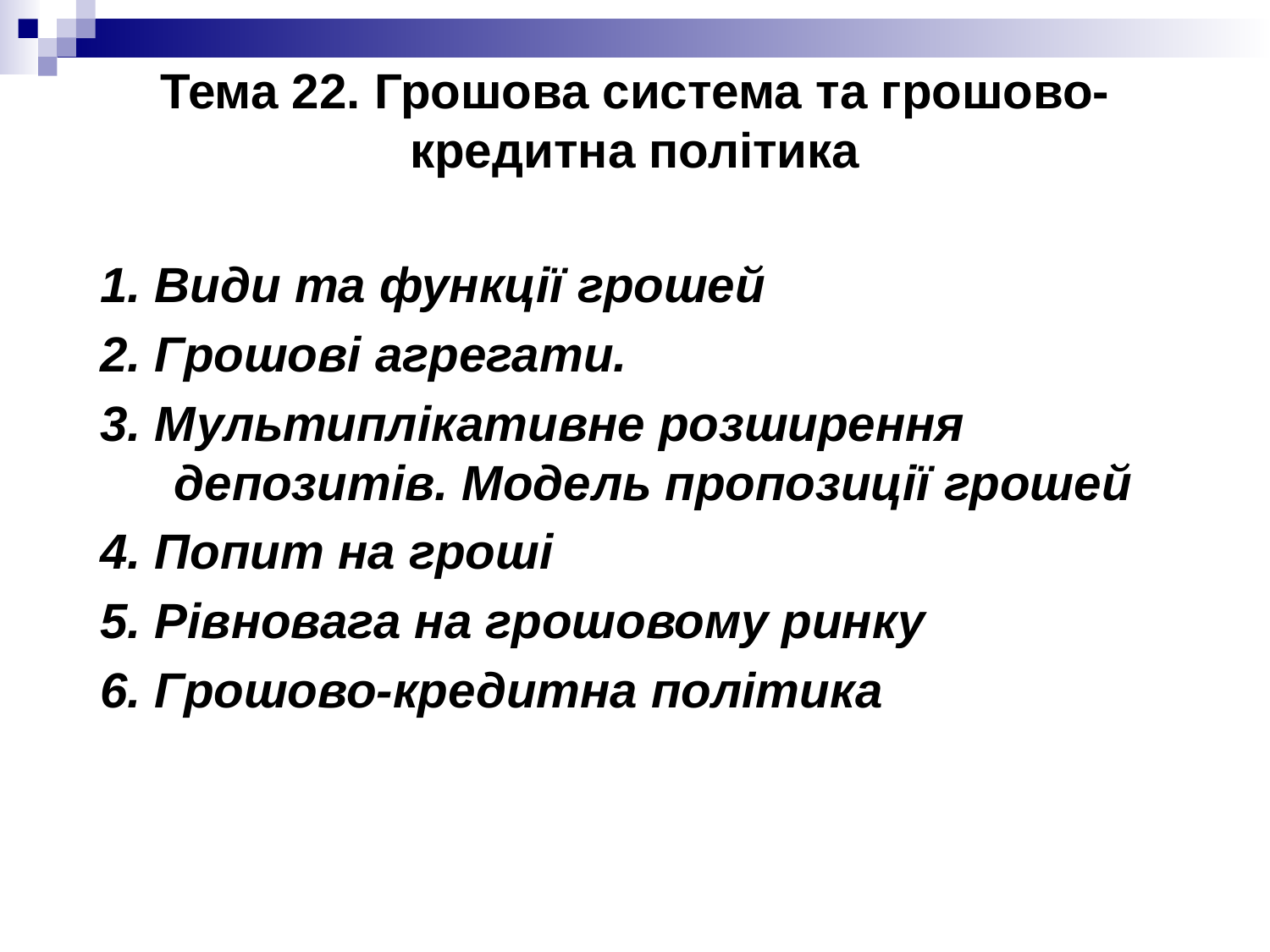

# Тема 22. Грошова система та грошово-кредитна політика

1. Види та функції грошей
2. Грошові агрегати.
3. Мультиплікативне розширення депозитів. Модель пропозиції грошей
4. Попит на гроші
5. Рівновага на грошовому ринку
6. Грошово-кредитна політика